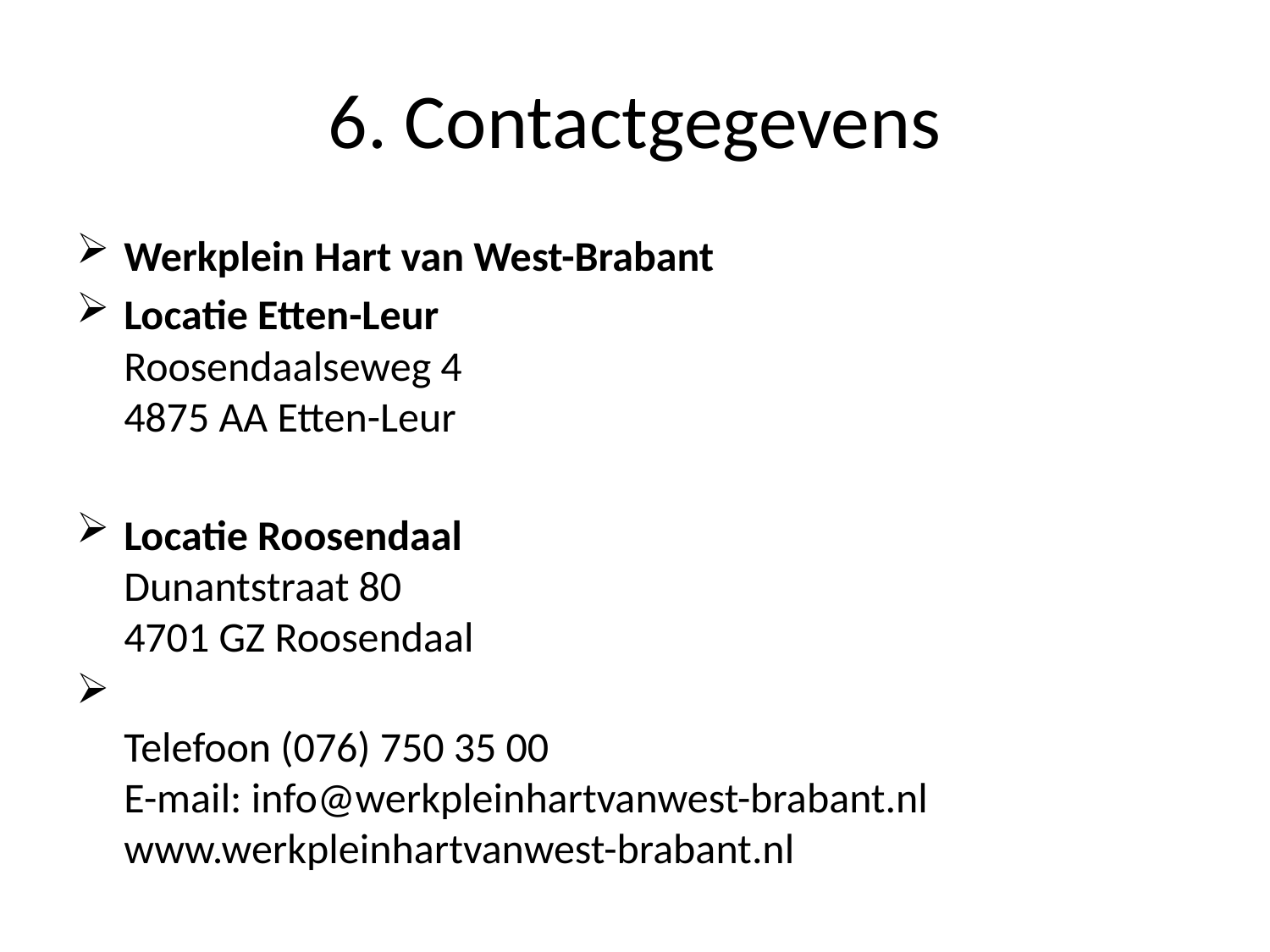

# 6. Contactgegevens
Werkplein Hart van West-Brabant
Locatie Etten-Leur
Roosendaalseweg 4
4875 AA Etten-Leur

Locatie Roosendaal
Dunantstraat 80
4701 GZ Roosendaal
Telefoon (076) 750 35 00
E-mail: info@werkpleinhartvanwest-brabant.nl
www.werkpleinhartvanwest-brabant.nl